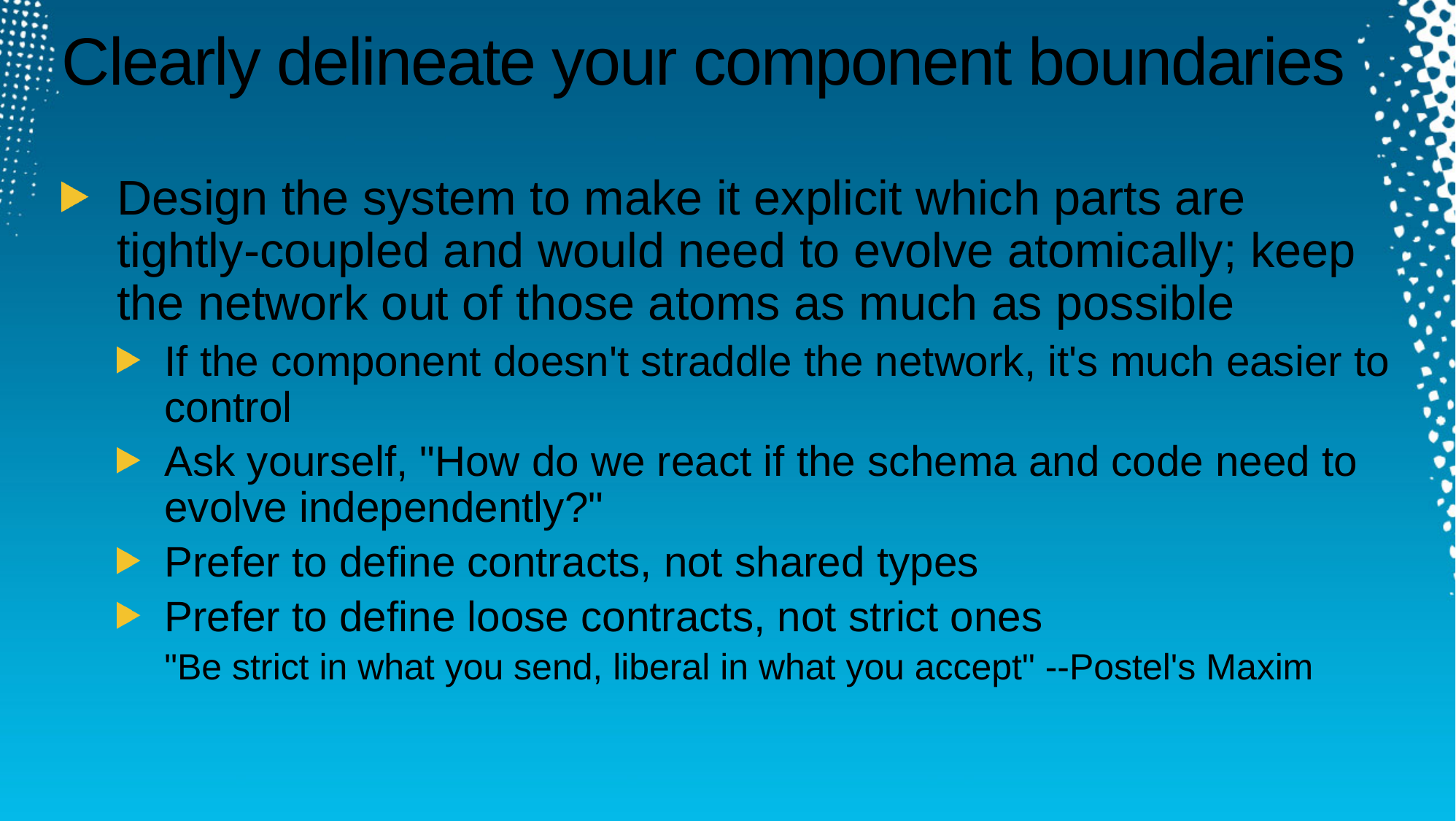

# Clearly delineate your component boundaries
Design the system to make it explicit which parts are tightly-coupled and would need to evolve atomically; keep the network out of those atoms as much as possible
If the component doesn't straddle the network, it's much easier to control
Ask yourself, "How do we react if the schema and code need to evolve independently?"
Prefer to define contracts, not shared types
Prefer to define loose contracts, not strict ones
"Be strict in what you send, liberal in what you accept" --Postel's Maxim